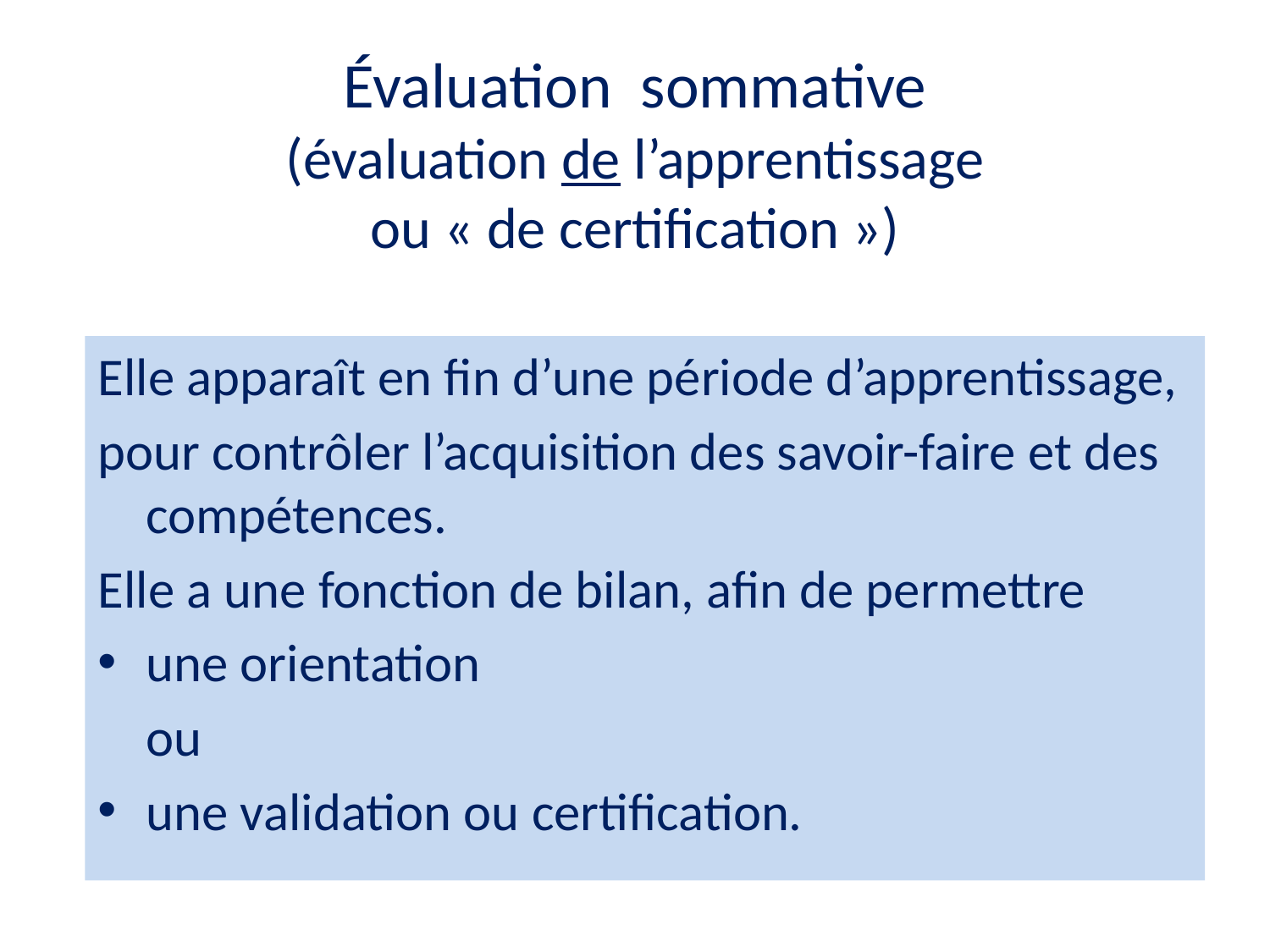

# Évaluation  sommative (évaluation de l’apprentissage ou « de certification »)
Elle apparaît en fin d’une période d’apprentissage,
pour contrôler l’acquisition des savoir-faire et des compétences.
Elle a une fonction de bilan, afin de permettre
une orientation
	ou
une validation ou certification.